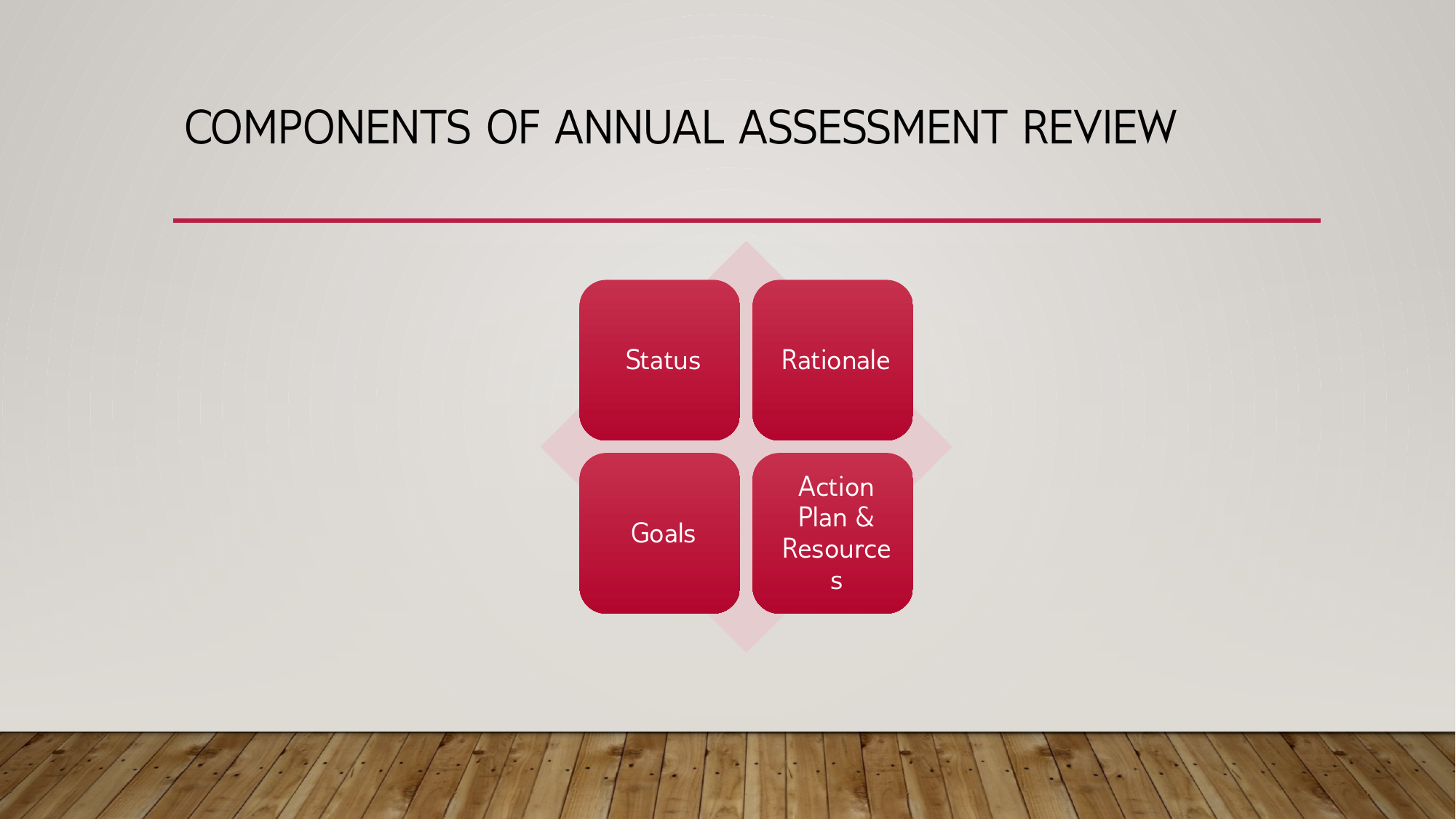

# Components of Annual Assessment Review
Status
Rationale
Goals
Action Plan & Resources